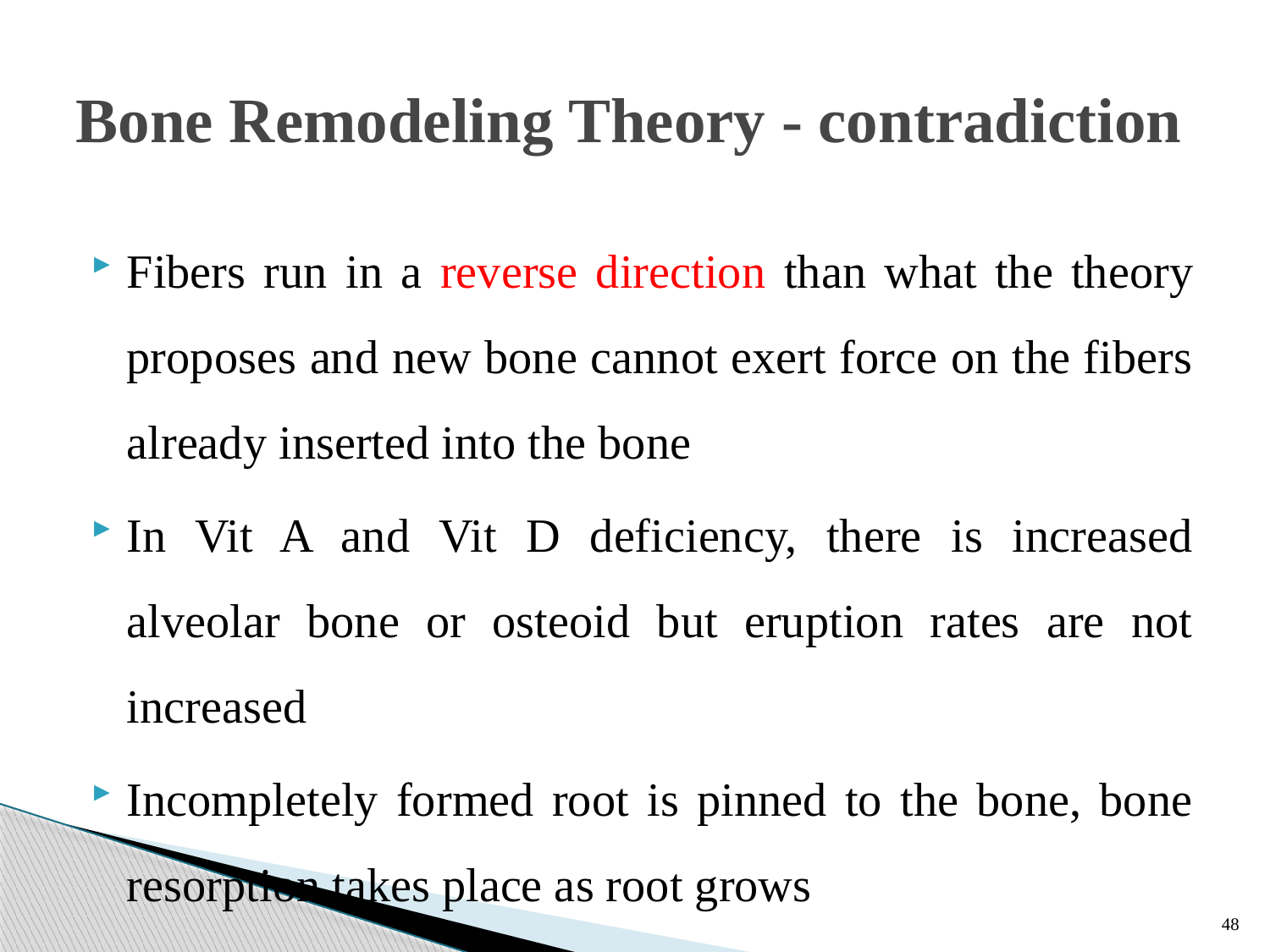

# Bone Remodeling Theory - contradiction
Fibers run in a reverse direction than what the theory proposes and new bone cannot exert force on the fibers already inserted into the bone
In Vit A and Vit D deficiency, there is increased alveolar bone or osteoid but eruption rates are not increased
Incompletely formed root is pinned to the bone, bone resorption takes place as root grows
48